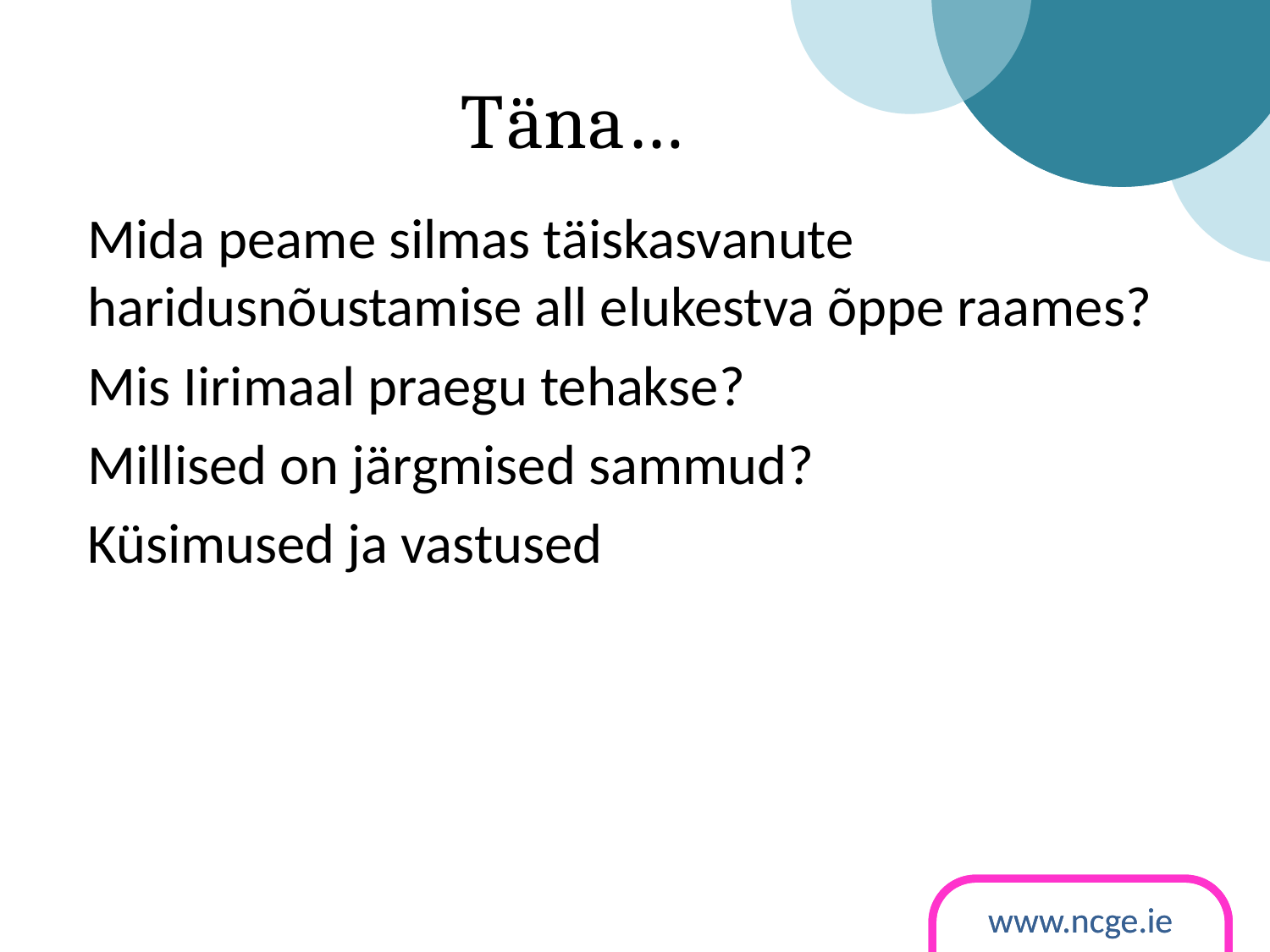

Täna…
Mida peame silmas täiskasvanute haridusnõustamise all elukestva õppe raames?
Mis Iirimaal praegu tehakse?
Millised on järgmised sammud?
Küsimused ja vastused